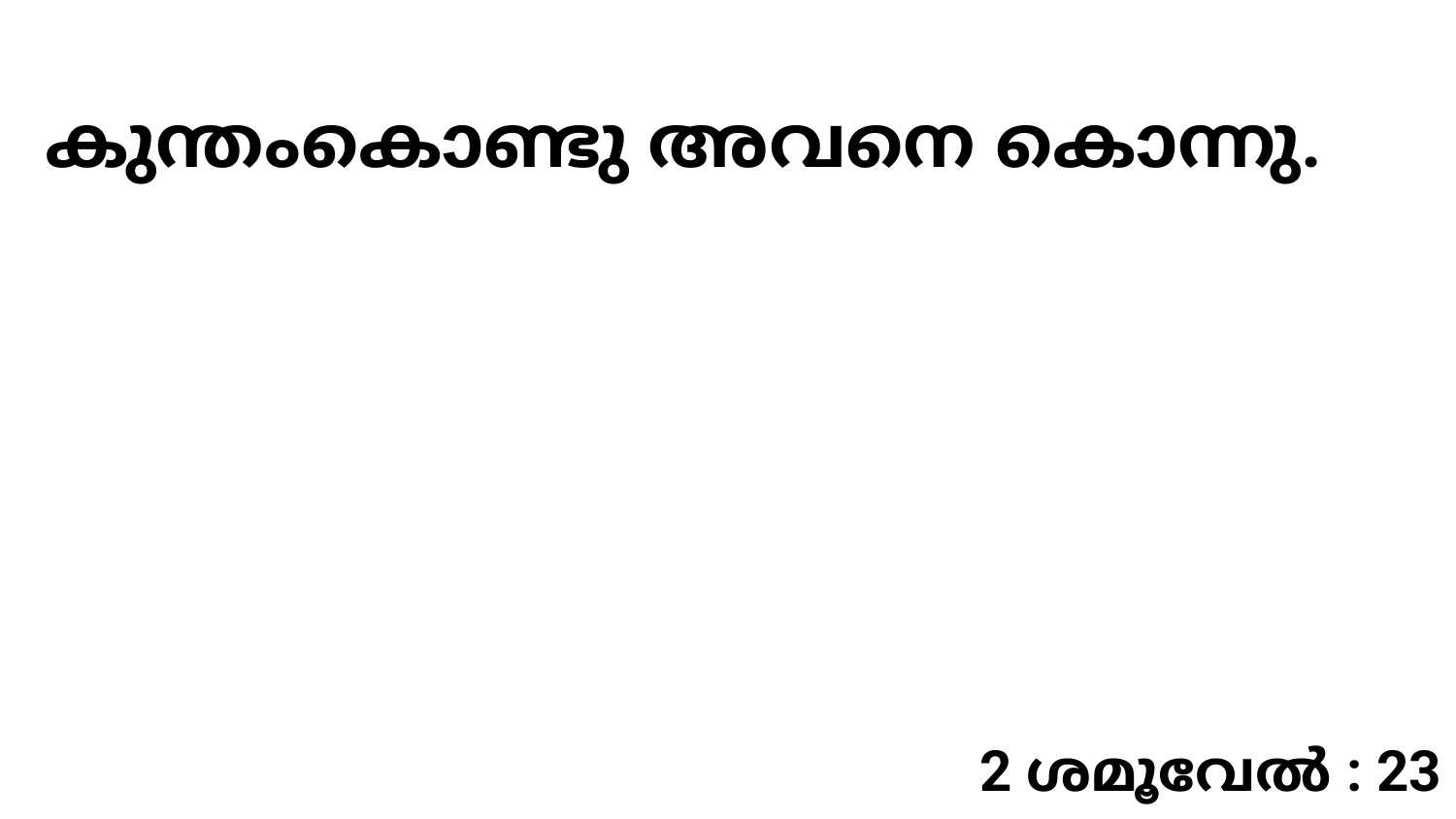

കുന്തംകൊണ്ടു അവനെ കൊന്നു.
2 ശമൂവേൽ : 23